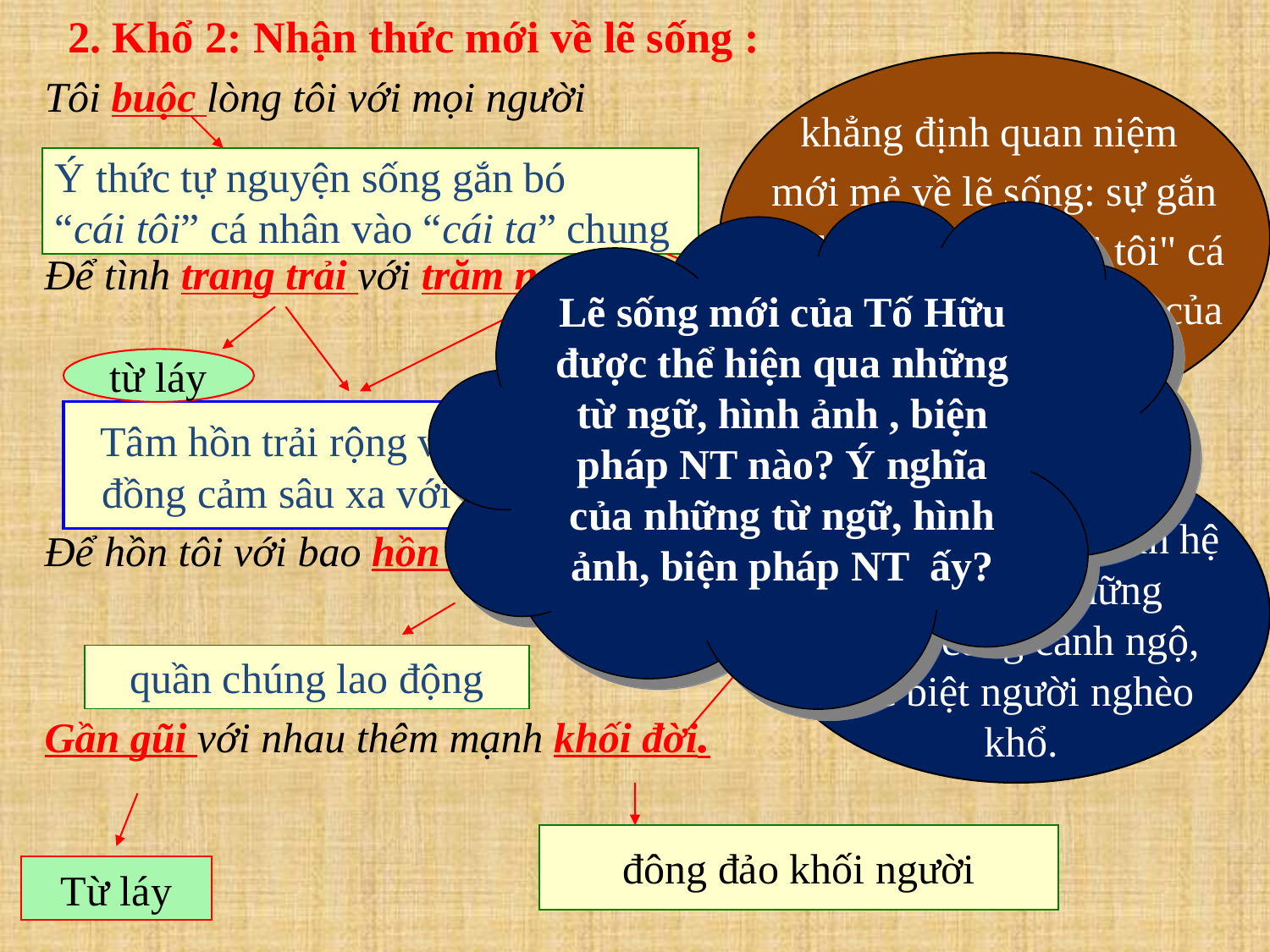

# 2. Khổ 2: Nhận thức mới về lẽ sống :

khẳng định quan niệm
mới mẻ về lẽ sống: sự gắn
 bó hài hòa giữa "cái tôi" cá
nhân với "cái ta" chung của
mọi người. .

Tôi buộc lòng tôi với mọi người

Để tình trang trải với trăm nơi

Để hồn tôi với bao hồn khổ

Gần gũi với nhau thêm mạnh khối đời.

Ý thức tự nguyện sống gắn bó
“cái tôi” cá nhân vào “cái ta” chung
Lẽ sống mới của Tố Hữu được thể hiện qua những từ ngữ, hình ảnh , biện pháp NT nào? Ý nghĩa của những từ ngữ, hình ảnh, biện pháp NT  ấy?

từ láy
Tâm hồn trải rộng với cuộc đời, đồng cảm sâu xa với mọi người

Khẳng định mối quan hệ
sâu sắc với những
người cùng cảnh ngộ,
đặc biệt người nghèo
 khổ.

Ẩn dụ

quần chúng lao động

đông đảo khối người
Từ láy